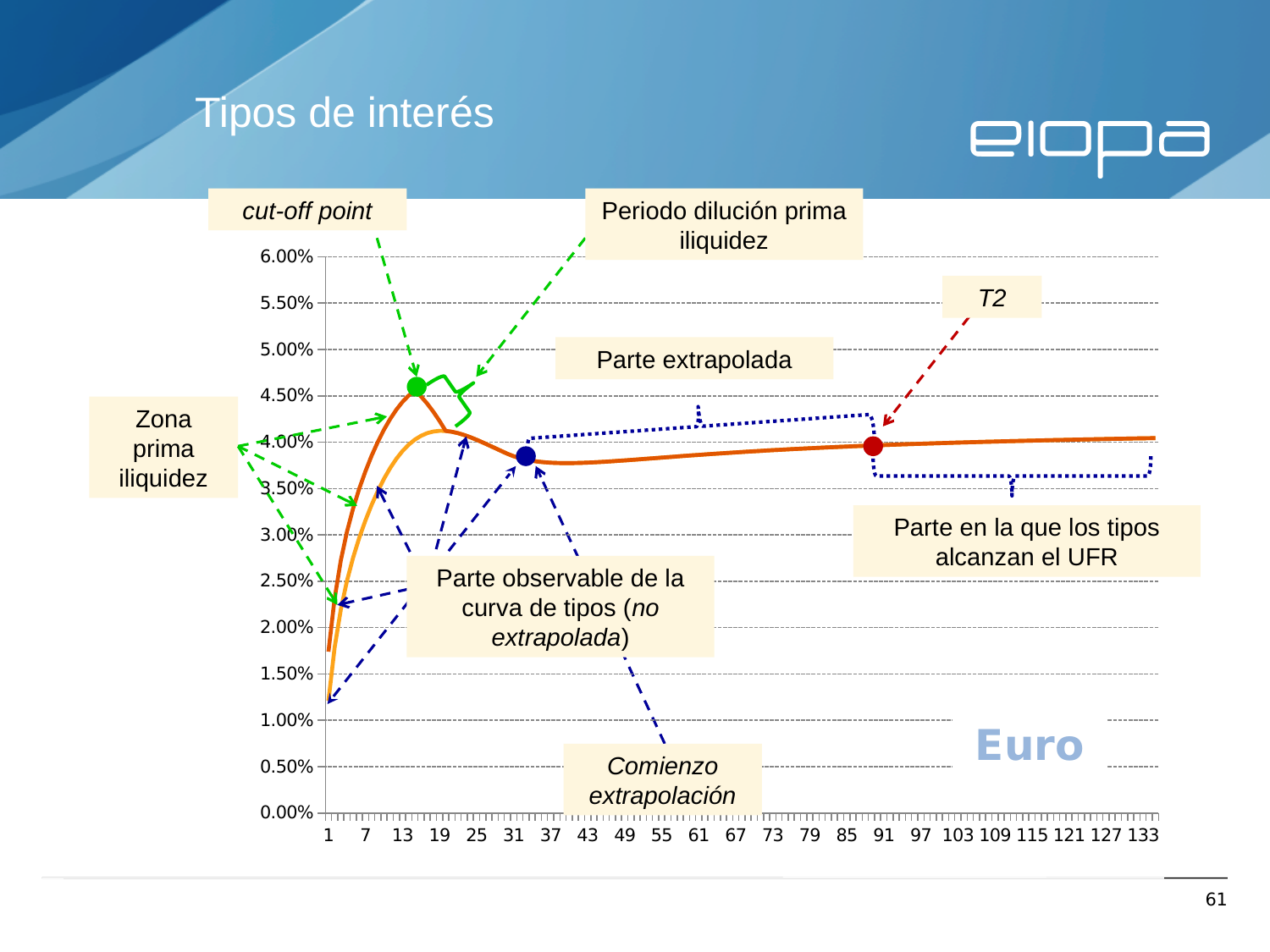

Tipos de interés
cut-off point
Periodo dilución prima iliquidez

### Chart

| Category |  |  |
|---|---|---|

T2

Parte extrapolada

Zona prima iliquidez

Parte en la que los tipos alcanzan el UFR
Parte observable de la curva de tipos (no extrapolada)
Comienzo extrapolación
61